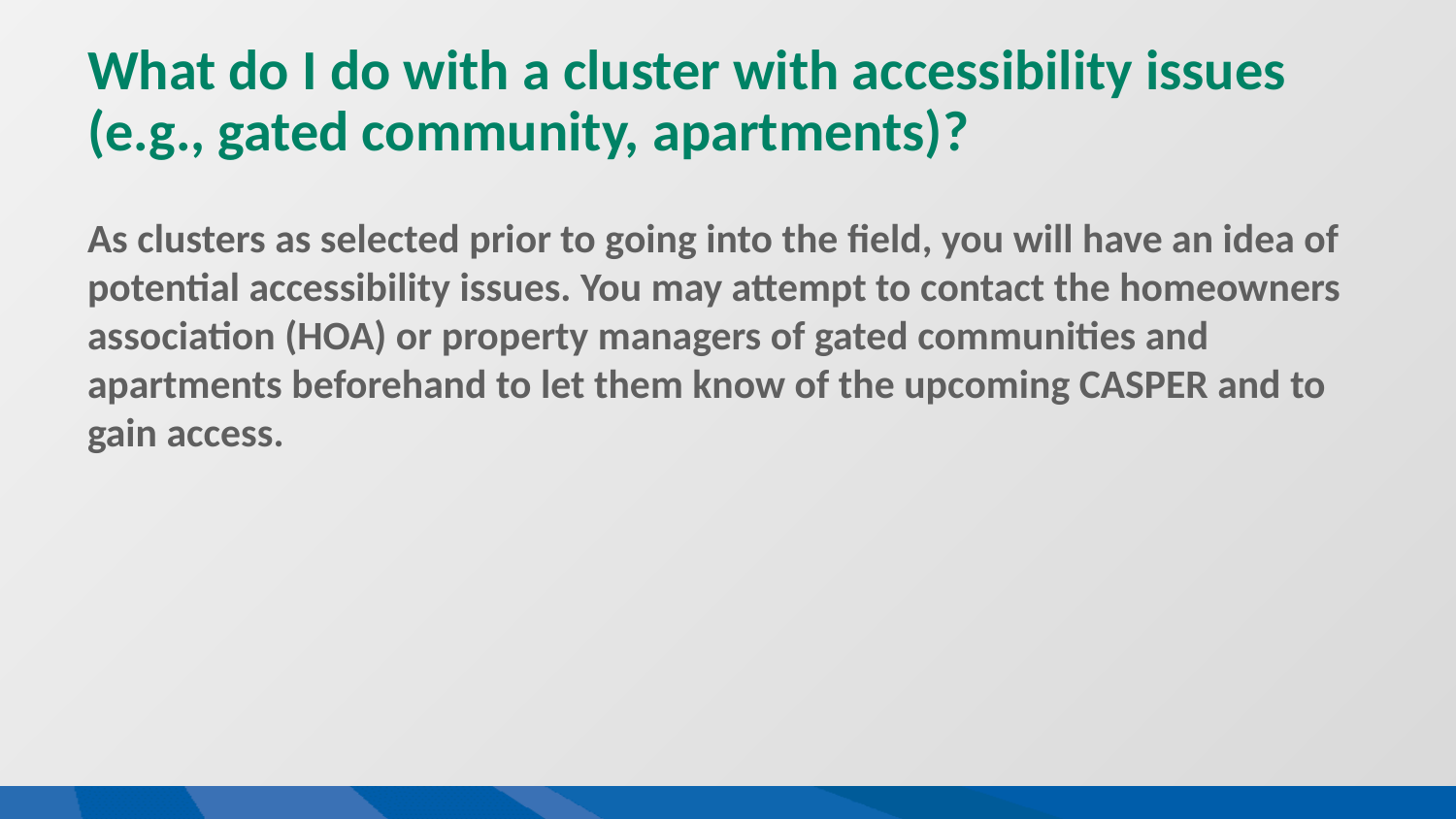

# What do I do with a cluster with accessibility issues (e.g., gated community, apartments)?
As clusters as selected prior to going into the field, you will have an idea of potential accessibility issues. You may attempt to contact the homeowners association (HOA) or property managers of gated communities and apartments beforehand to let them know of the upcoming CASPER and to gain access.